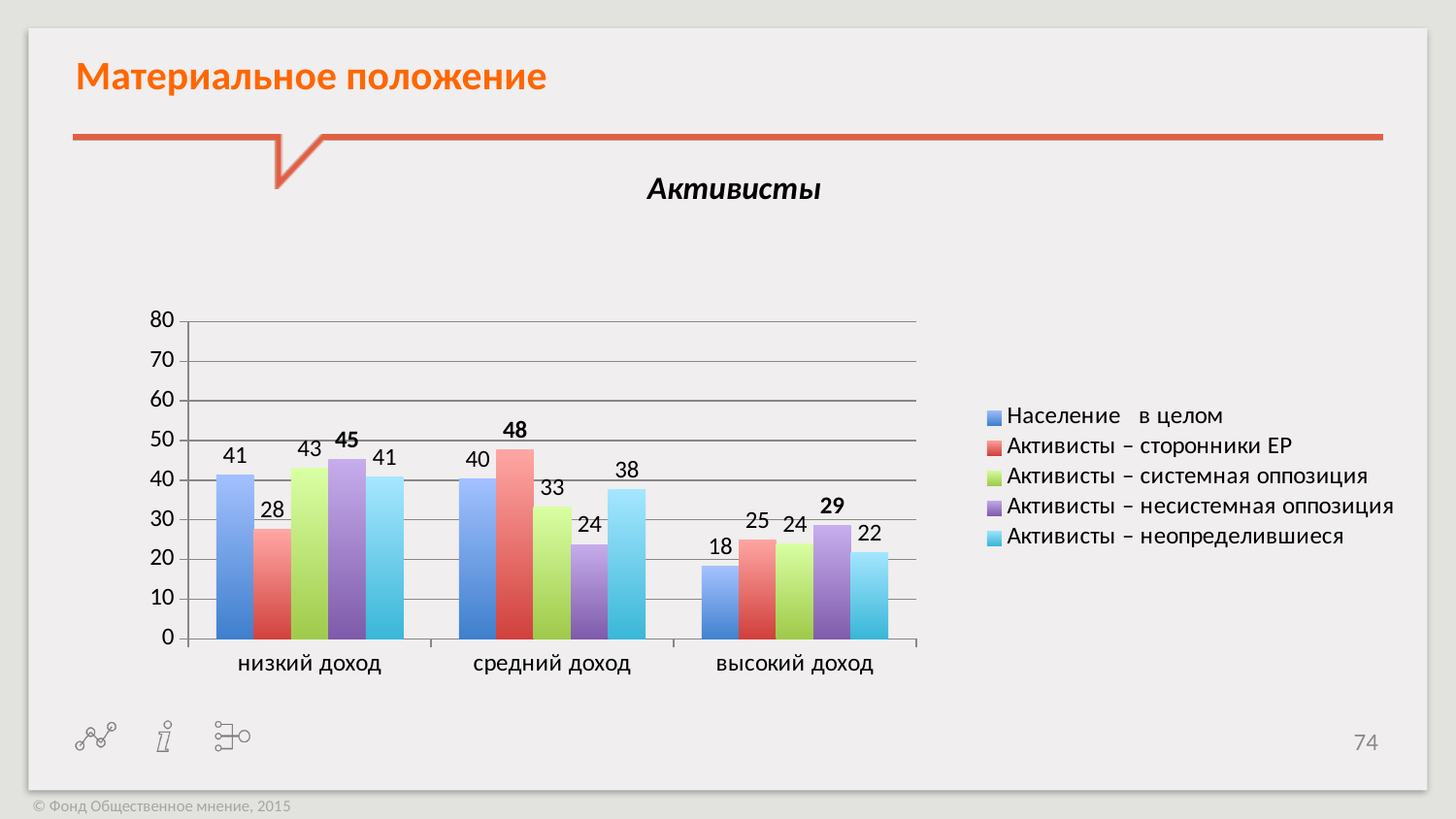

# Материальное положение
Активисты

### Chart

| Category | Население   в целом | Активисты – сторонники ЕР | Активисты – системная оппозиция | Активисты – несистемная оппозиция | Активисты – неопределившиеся |
|---|---|---|---|---|---|
| низкий доход | 41.28333300000001 | 27.5 | 42.934783 | 45.23809500000002 | 40.740741 |
| средний доход | 40.41666699999999 | 47.67857100000001 | 33.152174 | 23.809524 | 37.56613800000003 |
| высокий доход | 18.23333299999998 | 24.82142899999999 | 23.91304299999998 | 28.57142899999999 | 21.693122 |